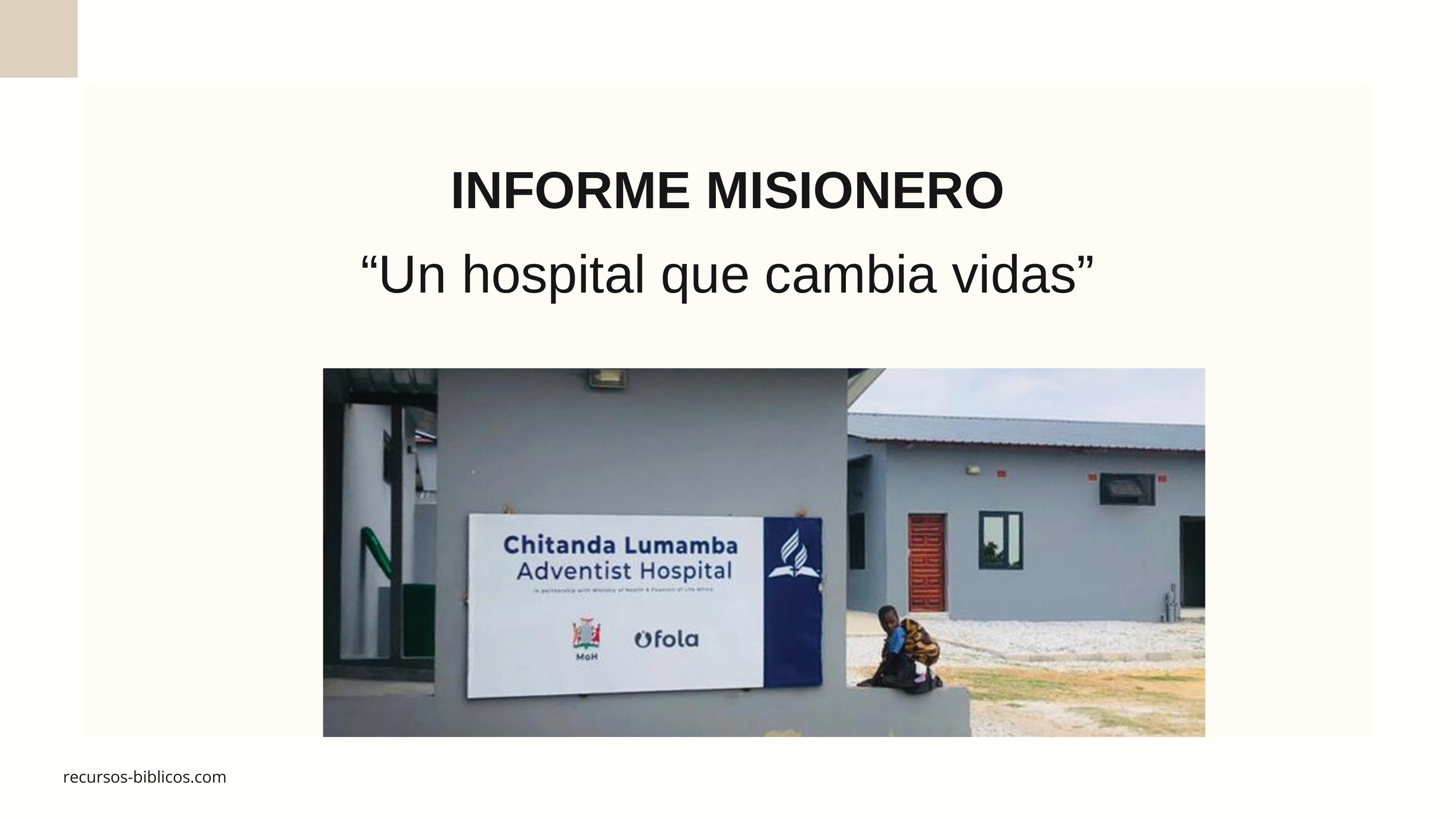

INFORME MISIONERO
“Un hospital que cambia vidas”

recursos-biblicos.com